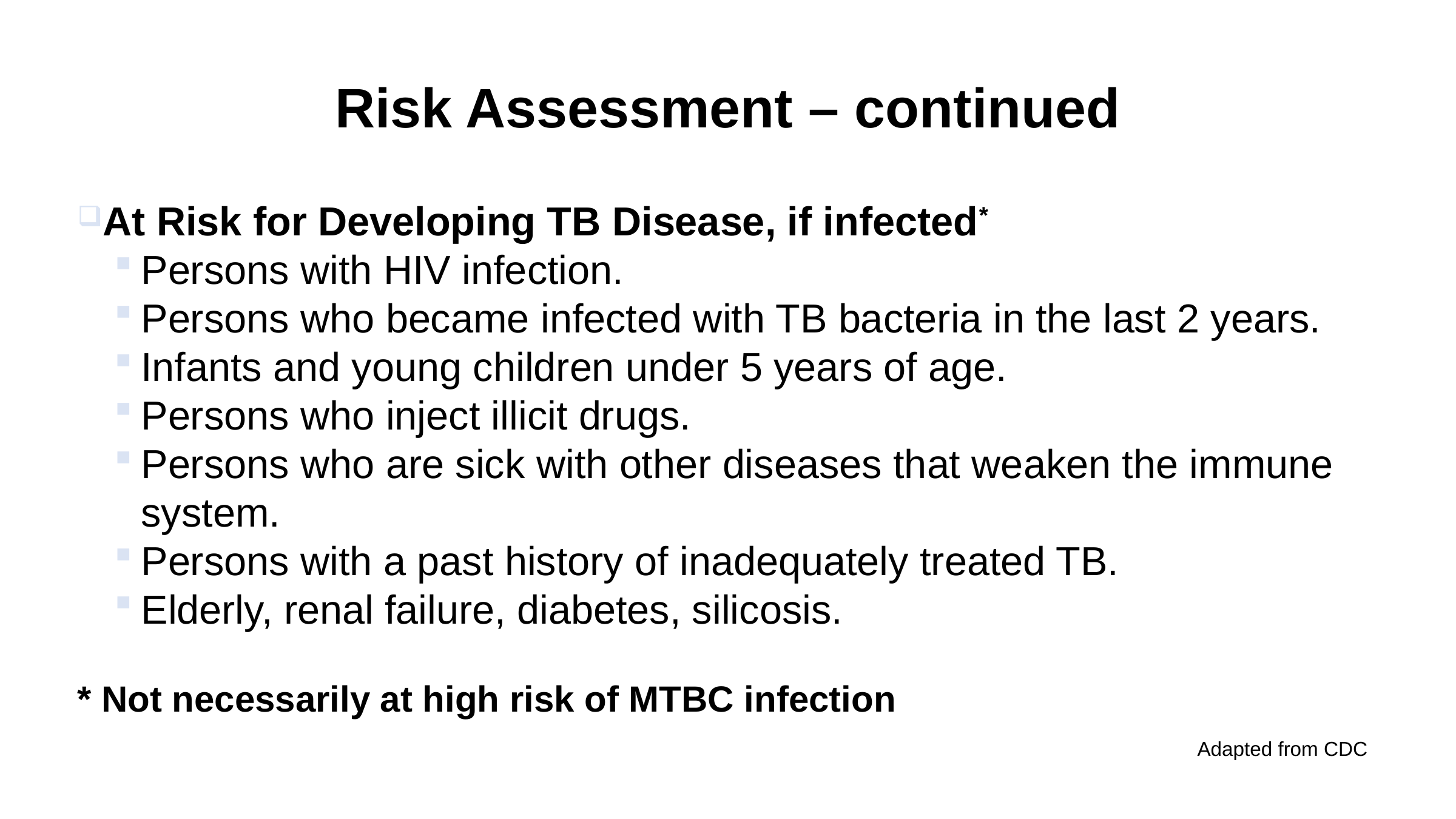

# Risk Assessment – continued
At Risk for Developing TB Disease, if infected*
Persons with HIV infection.
Persons who became infected with TB bacteria in the last 2 years.
Infants and young children under 5 years of age.
Persons who inject illicit drugs.
Persons who are sick with other diseases that weaken the immune system.
Persons with a past history of inadequately treated TB.
Elderly, renal failure, diabetes, silicosis.

* Not necessarily at high risk of MTBC infection

Adapted from CDC